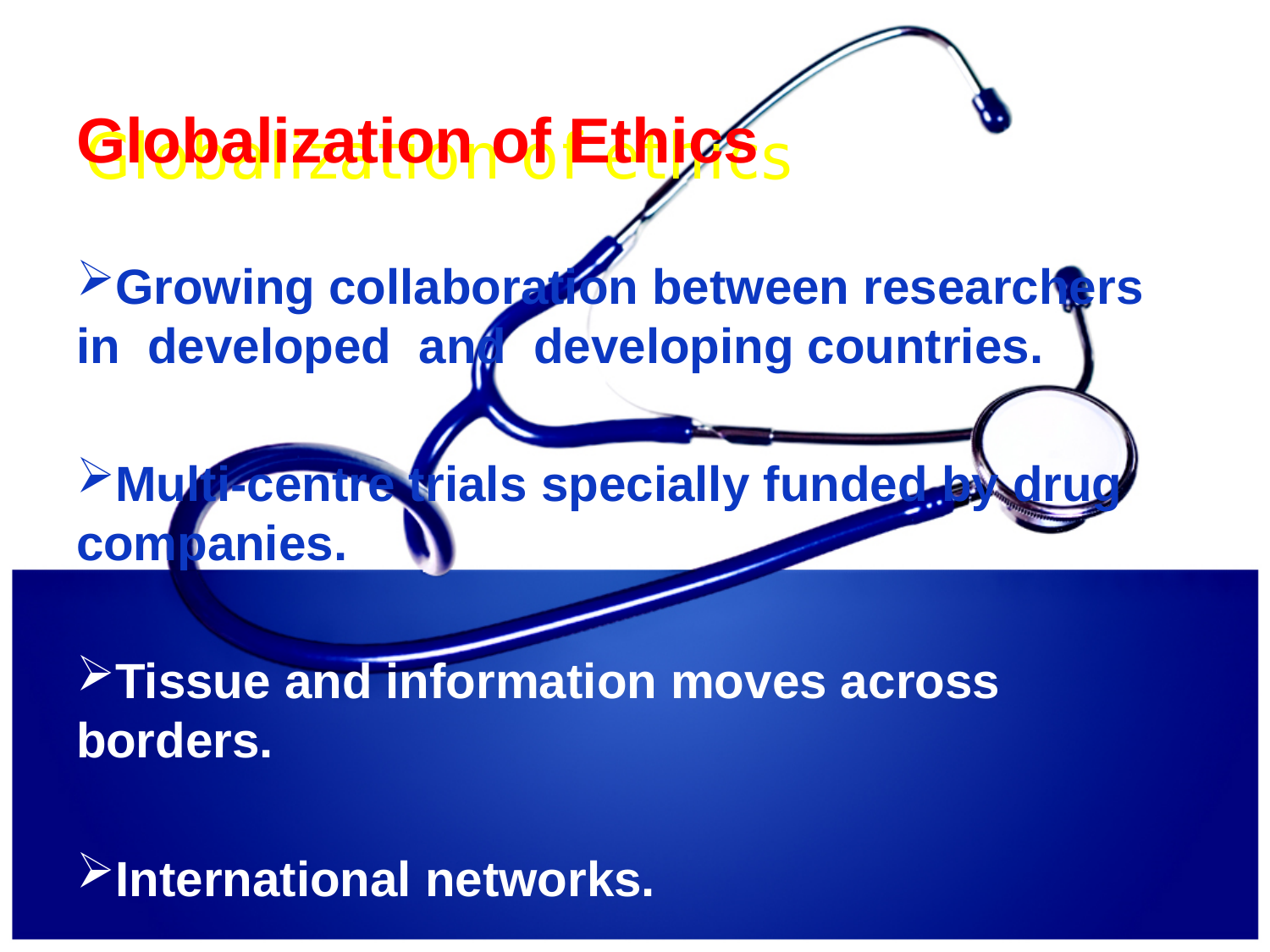

Globalization of Ethics

Growing collaboration between researchers in  developed  and  developing countries.

Multi-centre trials specially funded by drug  companies.

Tissue and information moves across borders.

International networks.
# Globalization of ethics